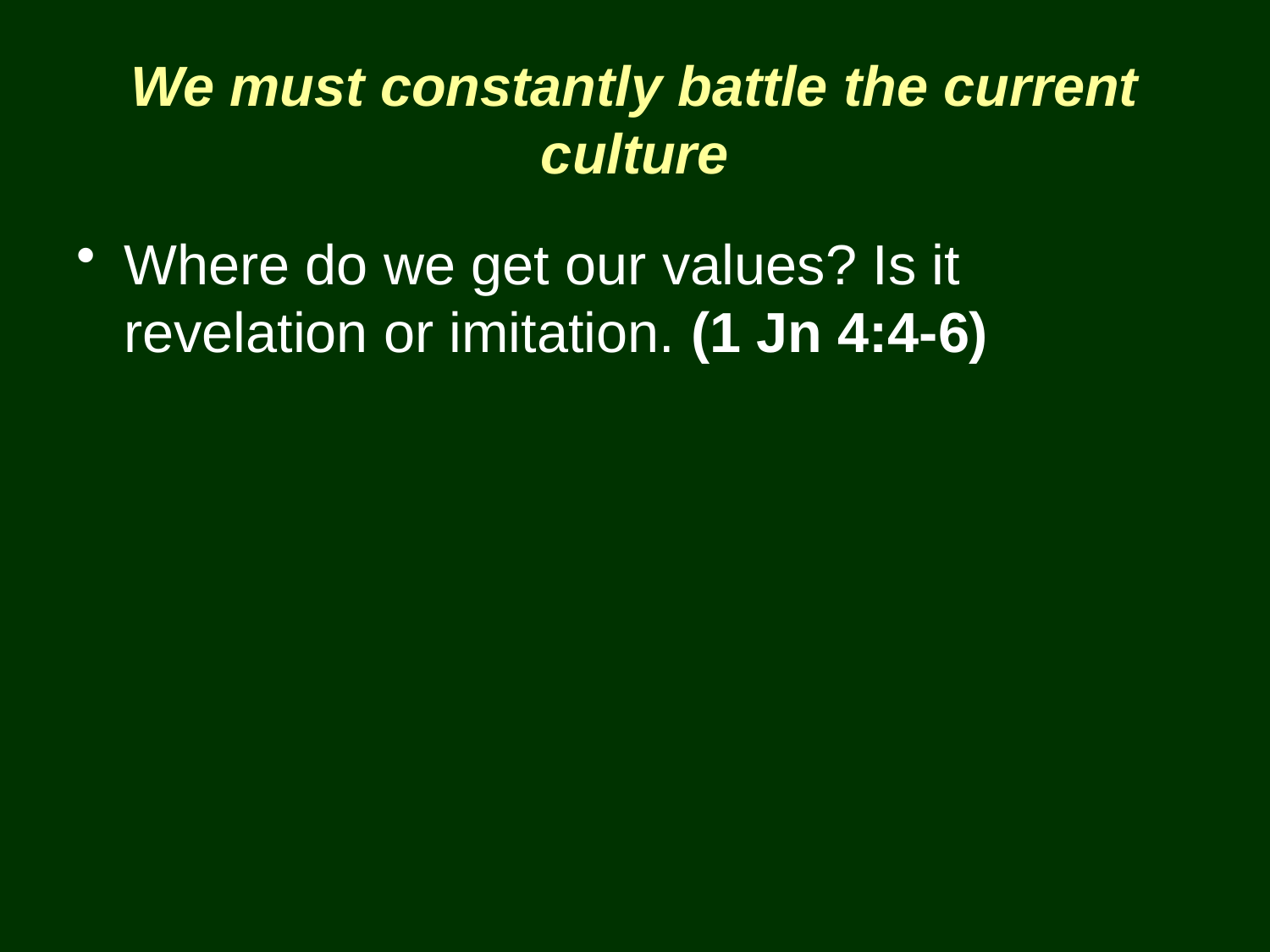

# We must constantly battle the current culture
Where do we get our values? Is it revelation or imitation. (1 Jn 4:4-6)